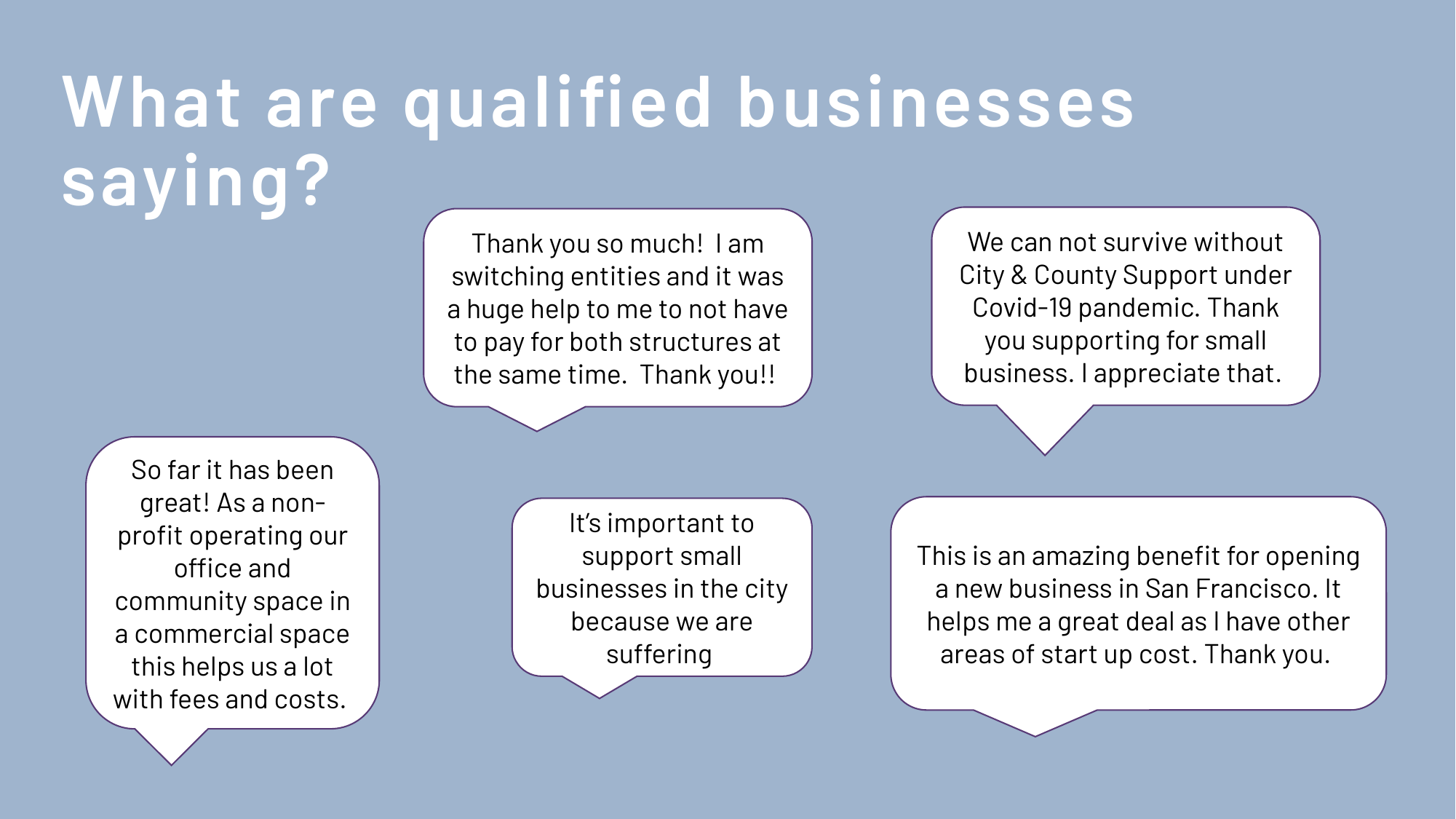

What are qualified businesses saying?

We can not survive without City & County Support under Covid-19 pandemic. Thank you supporting for small business. I appreciate that.
Thank you so much!  I am switching entities and it was a huge help to me to not have to pay for both structures at the same time.  Thank you!!
So far it has been great! As a non-profit operating our office and community space in a commercial space this helps us a lot with fees and costs.

This is an amazing benefit for opening a new business in San Francisco. It helps me a great deal as I have other areas of start up cost. Thank you.
It’s important to support small businesses in the city because we are suffering